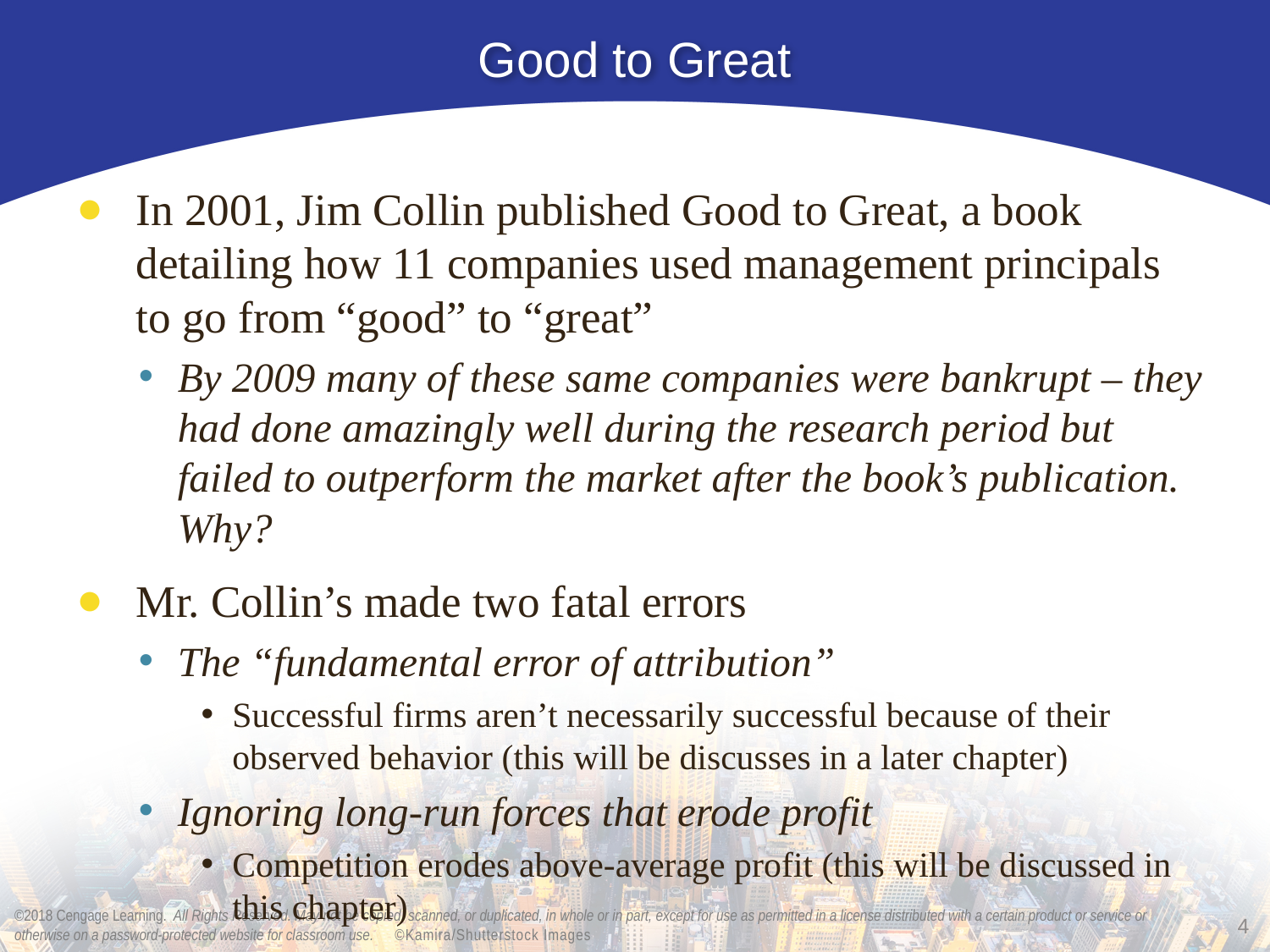

# Good to Great
In 2001, Jim Collin published Good to Great, a book detailing how 11 companies used management principals to go from “good” to “great”
By 2009 many of these same companies were bankrupt – they had done amazingly well during the research period but failed to outperform the market after the book’s publication. Why?
Mr. Collin’s made two fatal errors
The “fundamental error of attribution”
Successful firms aren’t necessarily successful because of their observed behavior (this will be discusses in a later chapter)
Ignoring long-run forces that erode profit
Competition erodes above-average profit (this will be discussed in this chapter)
4